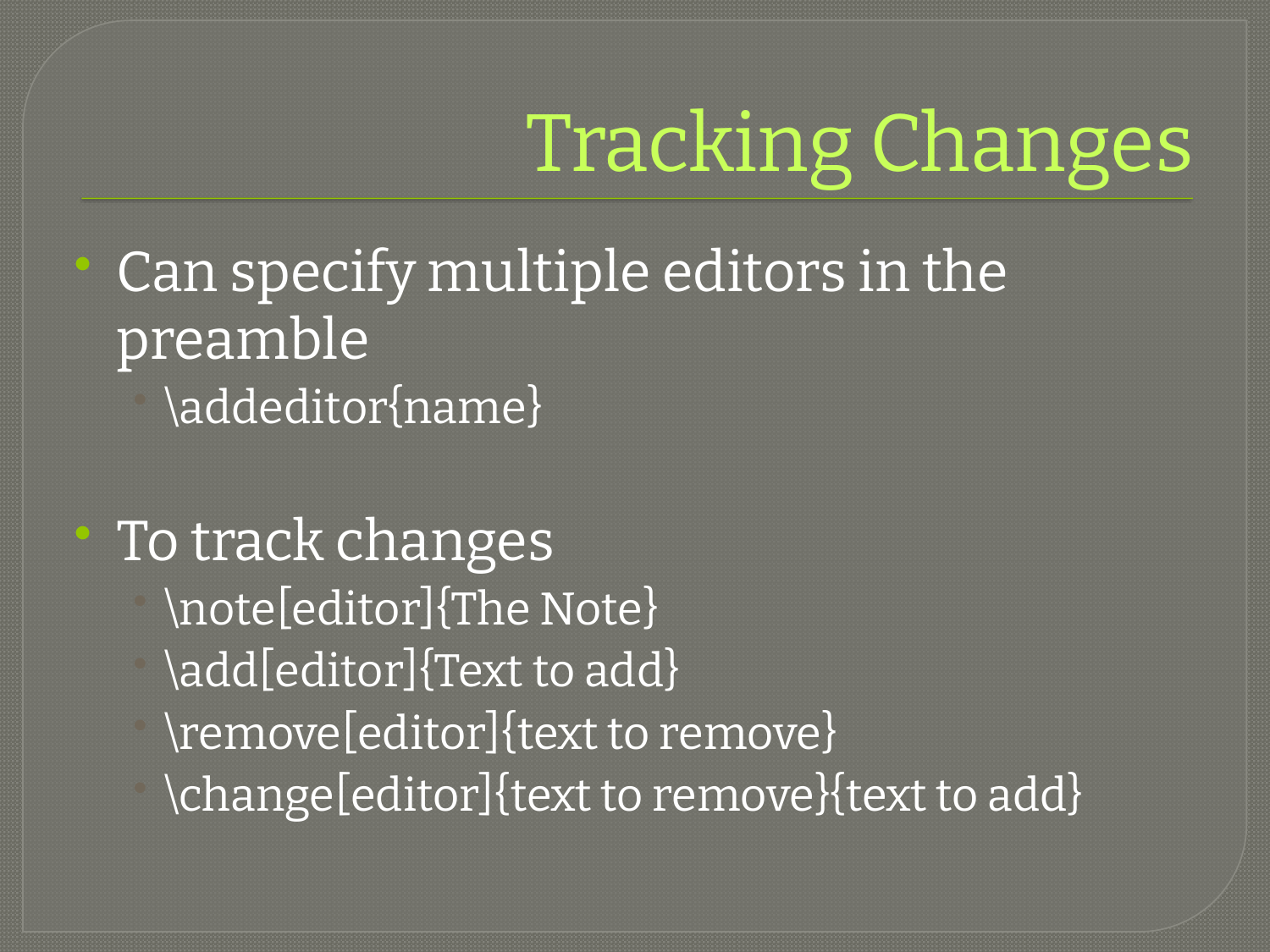

# Tracking Changes
Can specify multiple editors in the preamble
\addeditor{name}

To track changes
\note[editor]{The Note}
\add[editor]{Text to add}
\remove[editor]{text to remove}
\change[editor]{text to remove}{text to add}